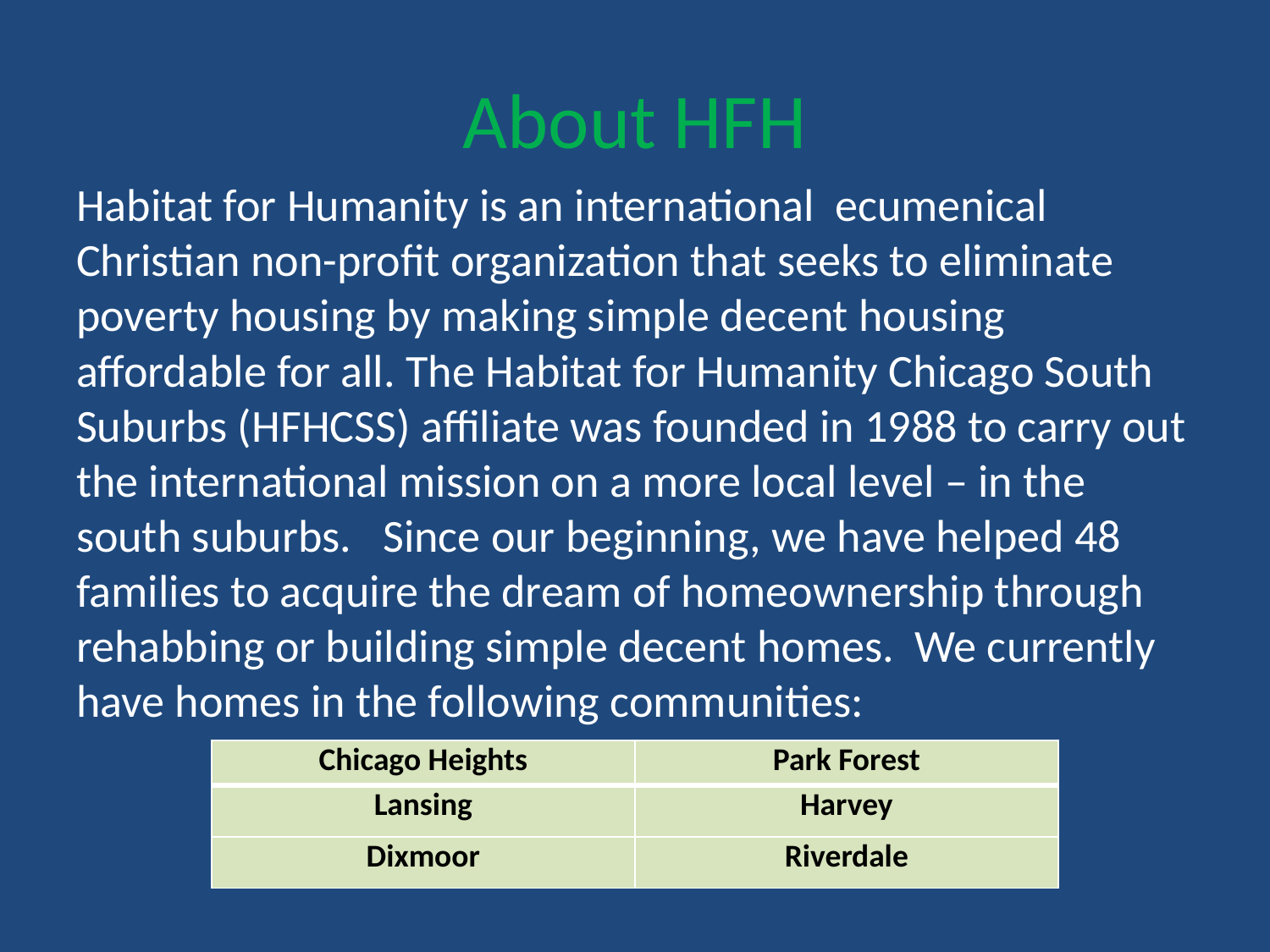

# About HFH
Habitat for Humanity is an international  ecumenical Christian non-profit organization that seeks to eliminate poverty housing by making simple decent housing affordable for all. The Habitat for Humanity Chicago South Suburbs (HFHCSS) affiliate was founded in 1988 to carry out the international mission on a more local level – in the south suburbs.   Since our beginning, we have helped 48 families to acquire the dream of homeownership through rehabbing or building simple decent homes.  We currently have homes in the following communities:
| Chicago Heights | Park Forest |
| --- | --- |
| Lansing | Harvey |
| Dixmoor | Riverdale |